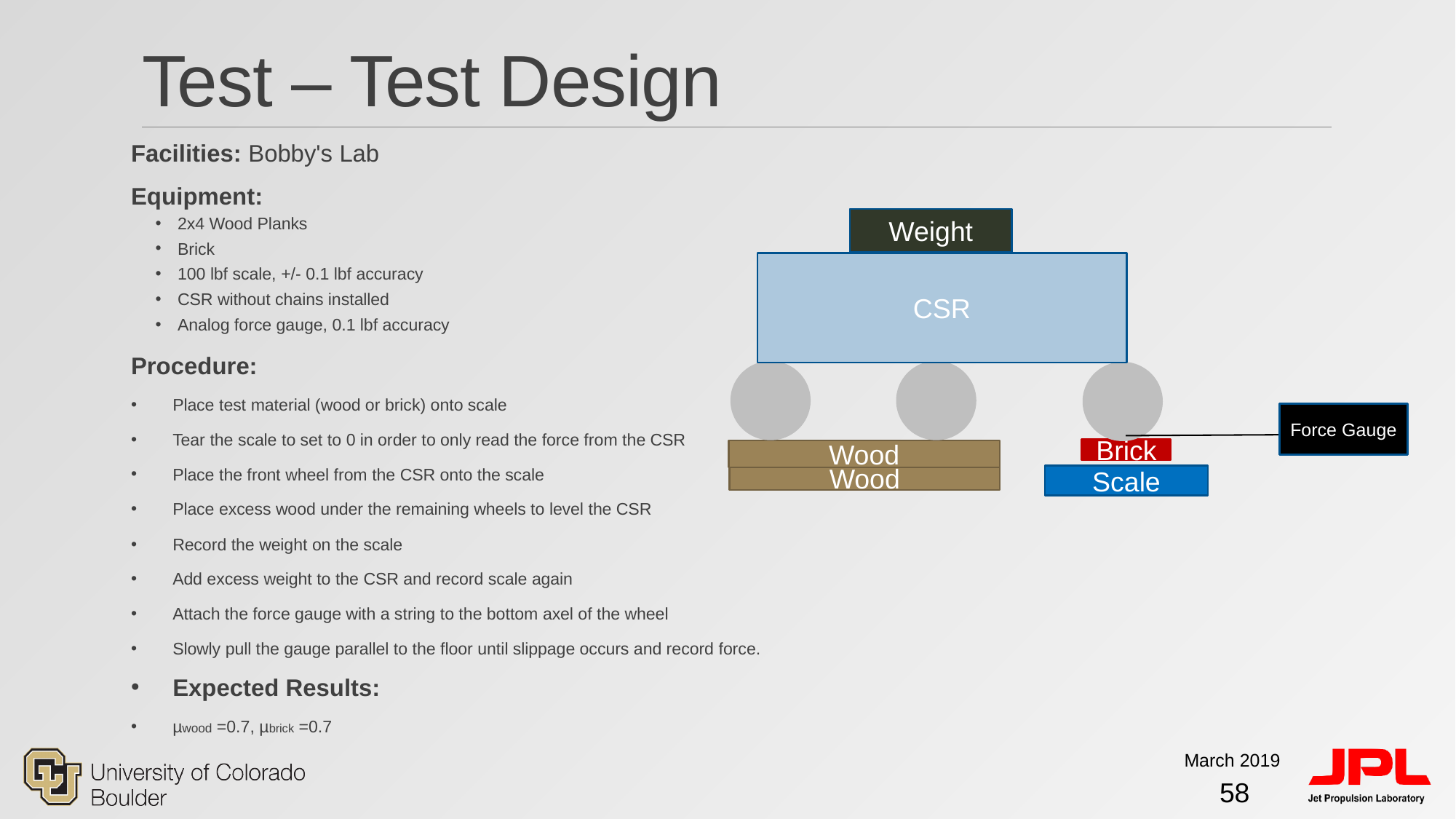

# Test – Test Design
Facilities: Bobby's Lab
Equipment:
2x4 Wood Planks
Brick
100 lbf scale, +/- 0.1 lbf accuracy
CSR without chains installed
Analog force gauge, 0.1 lbf accuracy
Procedure:
Place test material (wood or brick) onto scale
Tear the scale to set to 0 in order to only read the force from the CSR
Place the front wheel from the CSR onto the scale
Place excess wood under the remaining wheels to level the CSR
Record the weight on the scale
Add excess weight to the CSR and record scale again
Attach the force gauge with a string to the bottom axel of the wheel
Slowly pull the gauge parallel to the floor until slippage occurs and record force.
Expected Results:
µwood =0.7, µbrick =0.7

Weight
CSR

Force Gauge
Brick
Wood
Scale
Wood
March 2019
58